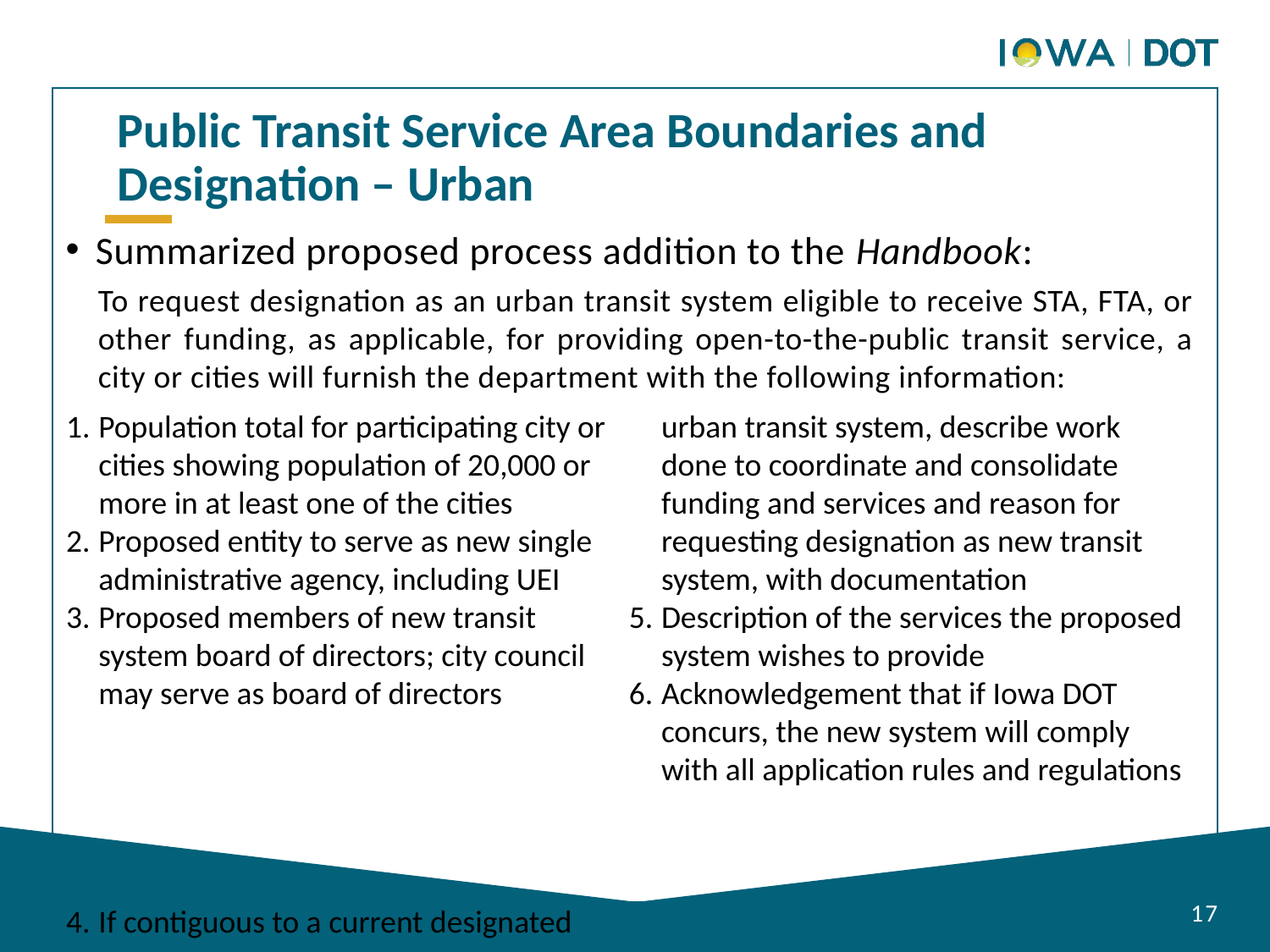

Public Transit Service Area Boundaries and Designation – Urban
Summarized proposed process addition to the Handbook:

To request designation as an urban transit system eligible to receive STA, FTA, or other funding, as applicable, for providing open-to-the-public transit service, a city or cities will furnish the department with the following information:

Population total for participating city or cities showing population of 20,000 or more in at least one of the cities
Proposed entity to serve as new single administrative agency, including UEI
Proposed members of new transit system board of directors; city council may serve as board of directors

If contiguous to a current designated urban transit system, describe work done to coordinate and consolidate funding and services and reason for requesting designation as new transit system, with documentation
Description of the services the proposed system wishes to provide
Acknowledgement that if Iowa DOT concurs, the new system will comply with all application rules and regulations